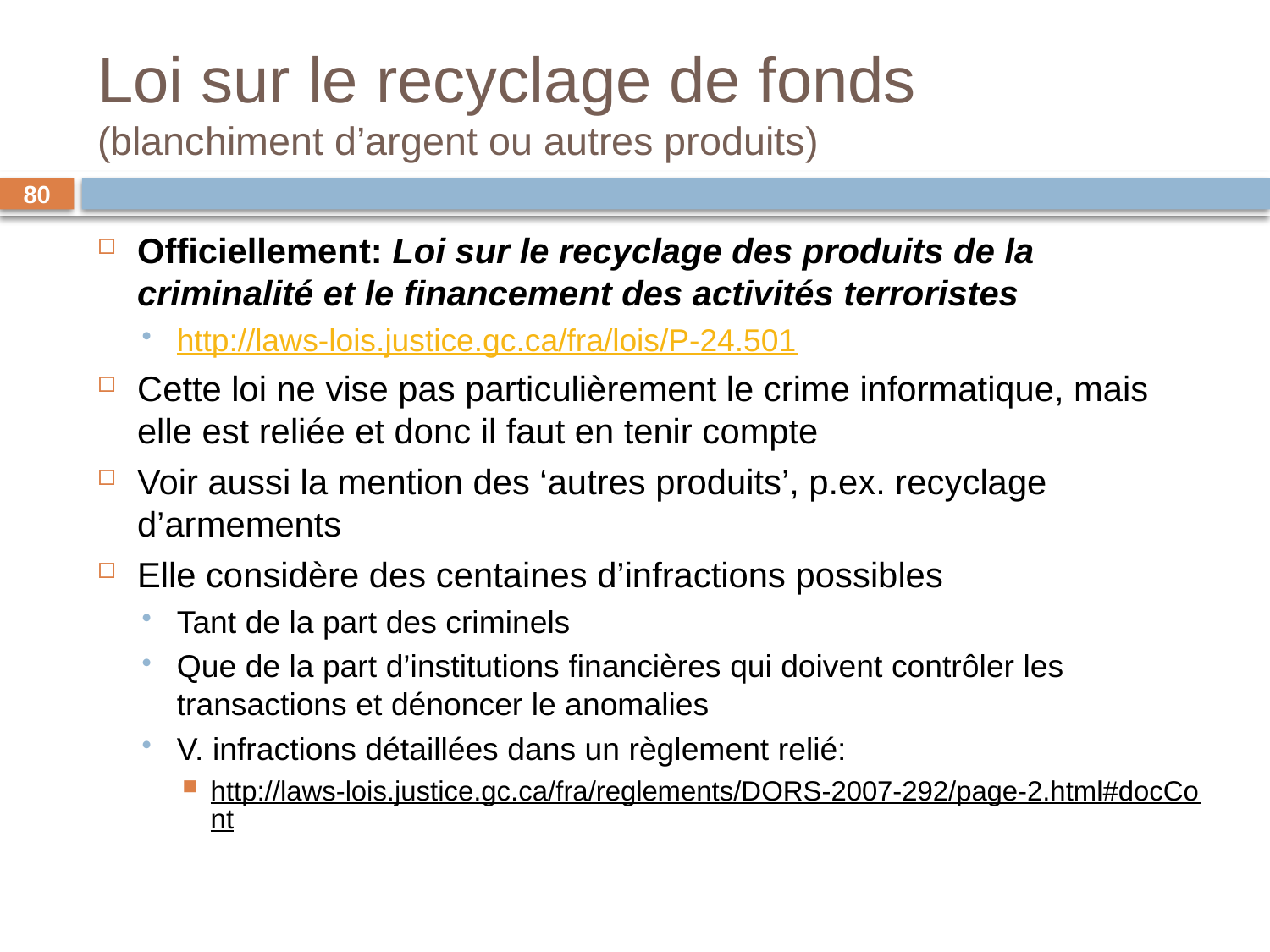

# Loi sur le recyclage de fonds (blanchiment d’argent ou autres produits)
80
Officiellement: Loi sur le recyclage des produits de la criminalité et le financement des activités terroristes
http://laws-lois.justice.gc.ca/fra/lois/P-24.501
Cette loi ne vise pas particulièrement le crime informatique, mais elle est reliée et donc il faut en tenir compte
Voir aussi la mention des ‘autres produits’, p.ex. recyclage d’armements
Elle considère des centaines d’infractions possibles
Tant de la part des criminels
Que de la part d’institutions financières qui doivent contrôler les transactions et dénoncer le anomalies
V. infractions détaillées dans un règlement relié:
http://laws-lois.justice.gc.ca/fra/reglements/DORS-2007-292/page-2.html#docCont